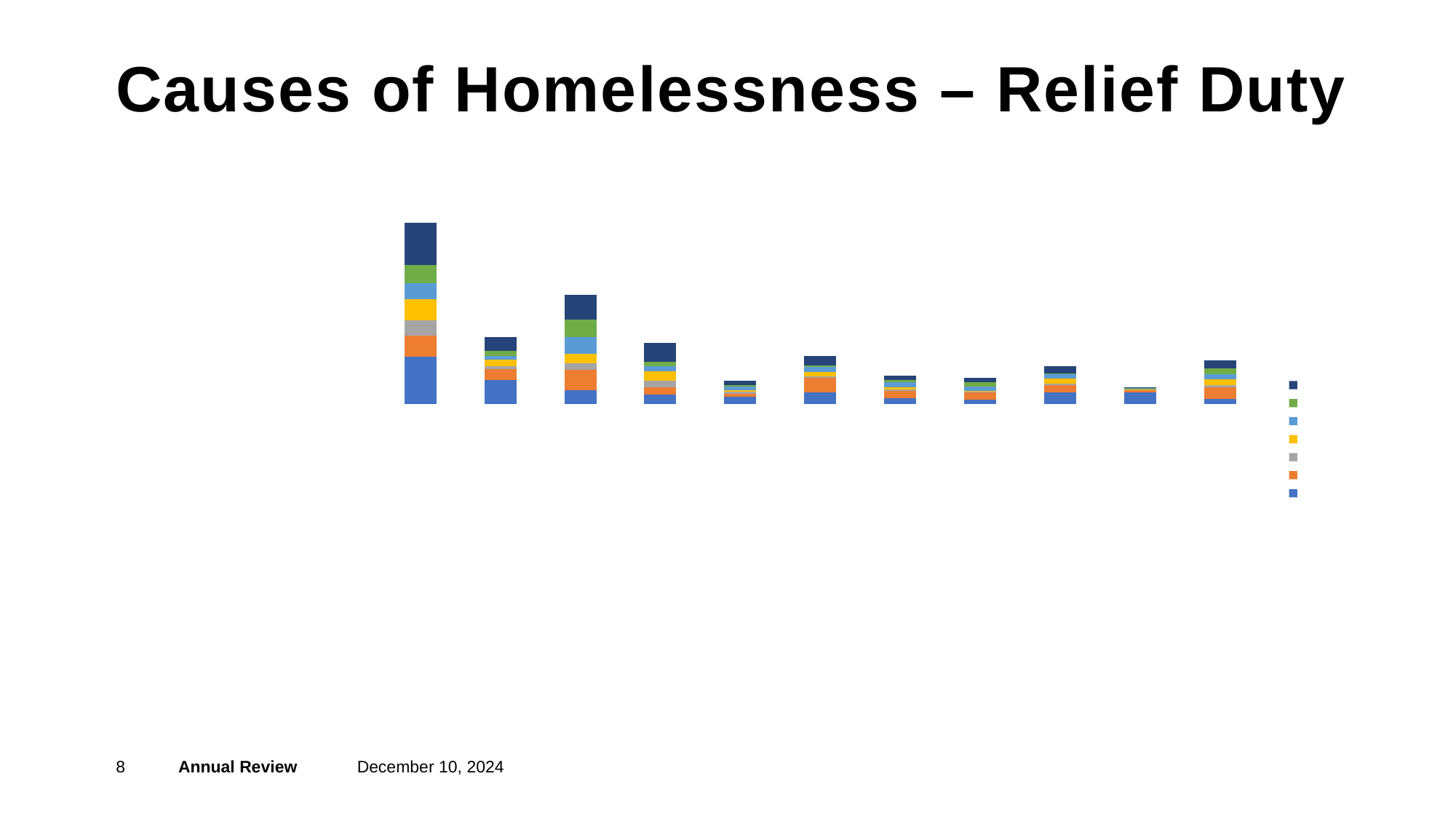

# Causes of Homelessness – Relief Duty

### Chart: 2023-24: Reason for loss of last setteld home - Relief duty

| Category | PCC | CCC | ECDC | FDC | HDC | SCDC | WSDC |
|---|---|---|---|---|---|---|---|
| Family or friends no longer willing or able to accommodate | 196.0 | 88.0 | 63.0 | 87.0 | 69.0 | 73.0 | 175.0 |
| End of private rented tenancy - assured shorthold | 100.0 | 46.0 | 10.0 | 27.0 | 15.0 | 22.0 | 59.0 |
| Domestic abuse | 58.0 | 83.0 | 28.0 | 40.0 | 68.0 | 73.0 | 102.0 |
| Non-violent relationship breakdown with partner | 39.0 | 29.0 | 27.0 | 40.0 | 21.0 | 19.0 | 79.0 |
| End of social rented tenancy | 29.0 | 13.0 | 8.0 | 8.0 | 15.0 | 4.0 | 20.0 |
| Eviction from supported housing | 47.0 | 61.0 | 6.0 | 19.0 | 20.0 | 7.0 | 38.0 |
| End of private rented tenancy - not assured shorthold | 23.0 | 30.0 | 6.0 | 11.0 | 20.0 | 8.0 | 19.0 |
| Other violence or harrassment | 19.0 | 30.0 | 1.0 | 3.0 | 20.0 | 17.0 | 20.0 |
| Left institution with no accommodation available | 49.0 | 30.0 | 6.0 | 20.0 | 17.0 | 6.0 | 28.0 |
| Required to leave accommodation provided by Home Office as asylum support | 47.0 | 10.0 | 0.0 | 3.0 | 2.0 | 4.0 | 3.0 |
| Other reasons / not known6 | 20.0 | 48.0 | 11.0 | 22.0 | 23.0 | 25.0 | 32.0 |
8
Annual Review
December 10, 2024